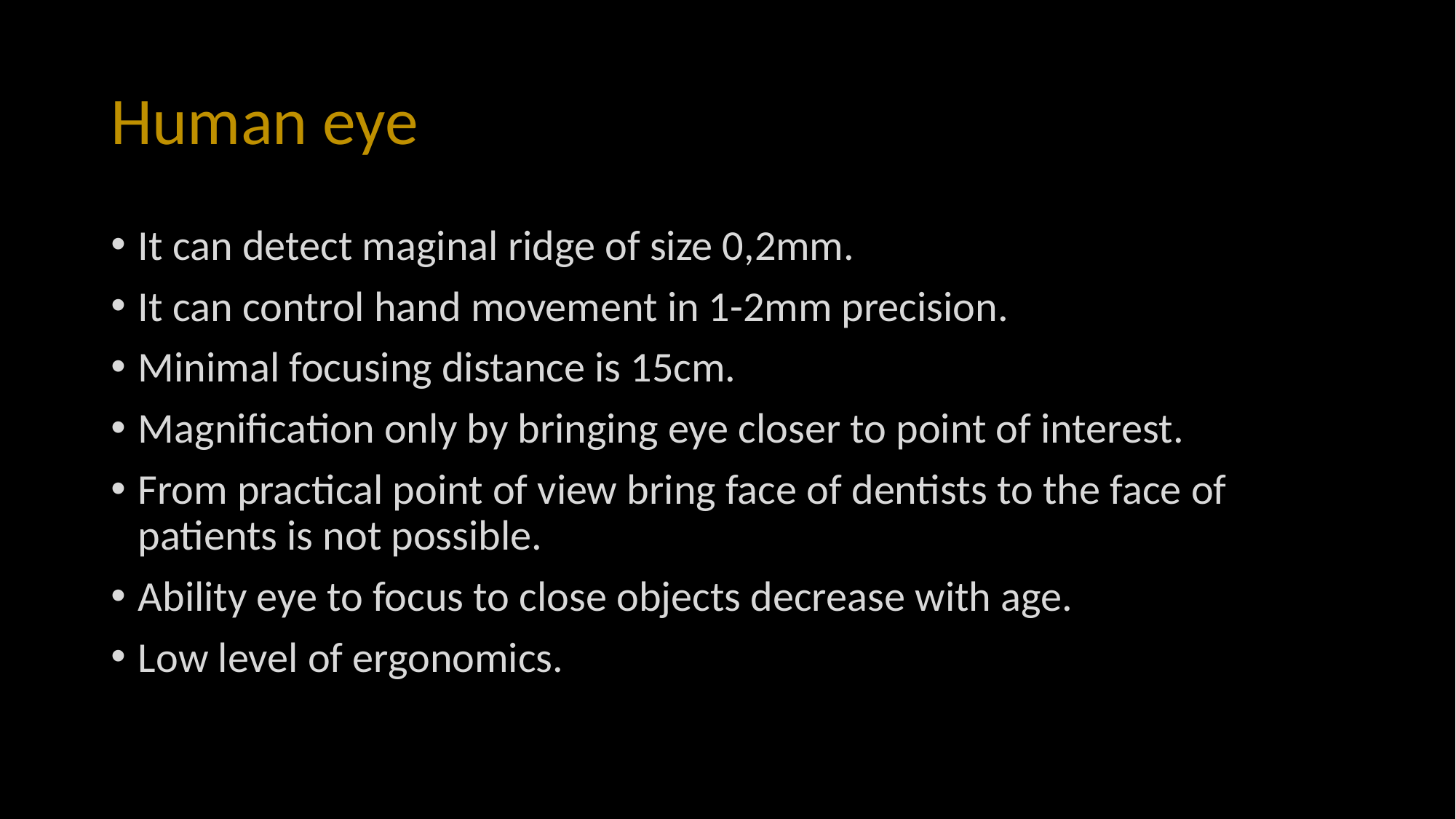

# Human eye
It can detect maginal ridge of size 0,2mm.
It can control hand movement in 1-2mm precision.
Minimal focusing distance is 15cm.
Magnification only by bringing eye closer to point of interest.
From practical point of view bring face of dentists to the face of patients is not possible.
Ability eye to focus to close objects decrease with age.
Low level of ergonomics.